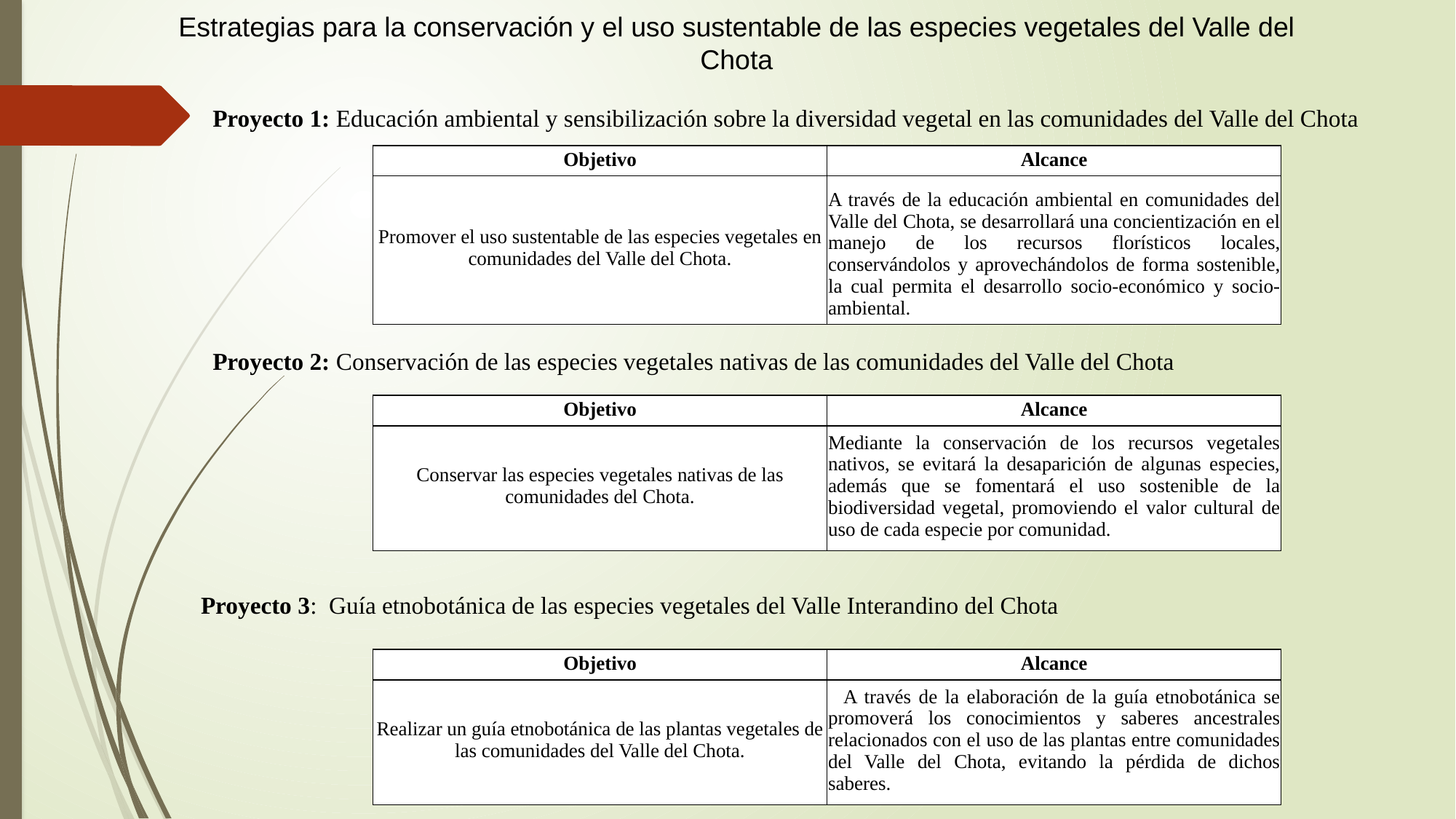

Estrategias para la conservación y el uso sustentable de las especies vegetales del Valle del Chota
Proyecto 1: Educación ambiental y sensibilización sobre la diversidad vegetal en las comunidades del Valle del Chota
| Objetivo | Alcance |
| --- | --- |
| Promover el uso sustentable de las especies vegetales en comunidades del Valle del Chota. | A través de la educación ambiental en comunidades del Valle del Chota, se desarrollará una concientización en el manejo de los recursos florísticos locales, conservándolos y aprovechándolos de forma sostenible, la cual permita el desarrollo socio-económico y socio-ambiental. |

Proyecto 2: Conservación de las especies vegetales nativas de las comunidades del Valle del Chota
| Objetivo | Alcance |
| --- | --- |
| Conservar las especies vegetales nativas de las comunidades del Chota. | Mediante la conservación de los recursos vegetales nativos, se evitará la desaparición de algunas especies, además que se fomentará el uso sostenible de la biodiversidad vegetal, promoviendo el valor cultural de uso de cada especie por comunidad. |
Proyecto 3:  Guía etnobotánica de las especies vegetales del Valle Interandino del Chota
| Objetivo | Alcance |
| --- | --- |
| Realizar un guía etnobotánica de las plantas vegetales de las comunidades del Valle del Chota. | A través de la elaboración de la guía etnobotánica se promoverá los conocimientos y saberes ancestrales relacionados con el uso de las plantas entre comunidades del Valle del Chota, evitando la pérdida de dichos saberes. |